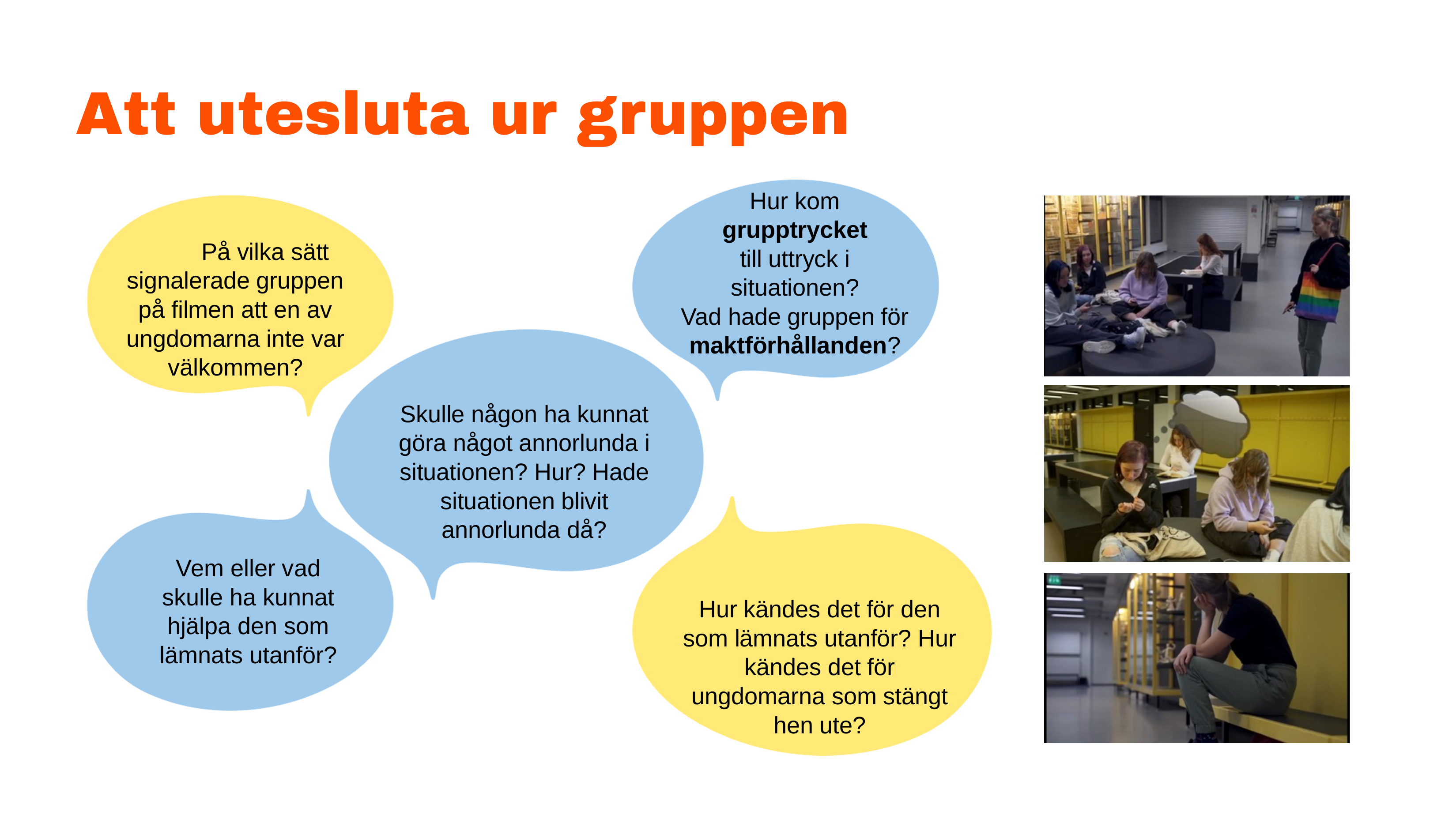

# Att utesluta ur gruppen

Hur kom grupptrycket
till uttryck i situationen?
Vad hade gruppen för maktförhållanden?

På vilka sätt signalerade gruppen på filmen att en av ungdomarna inte var välkommen?

Skulle någon ha kunnat göra något annorlunda i situationen? Hur? Hade situationen blivit annorlunda då?
Vem eller vad skulle ha kunnat hjälpa den som lämnats utanför?

Hur kändes det för den som lämnats utanför? Hur kändes det för ungdomarna som stängt hen ute?